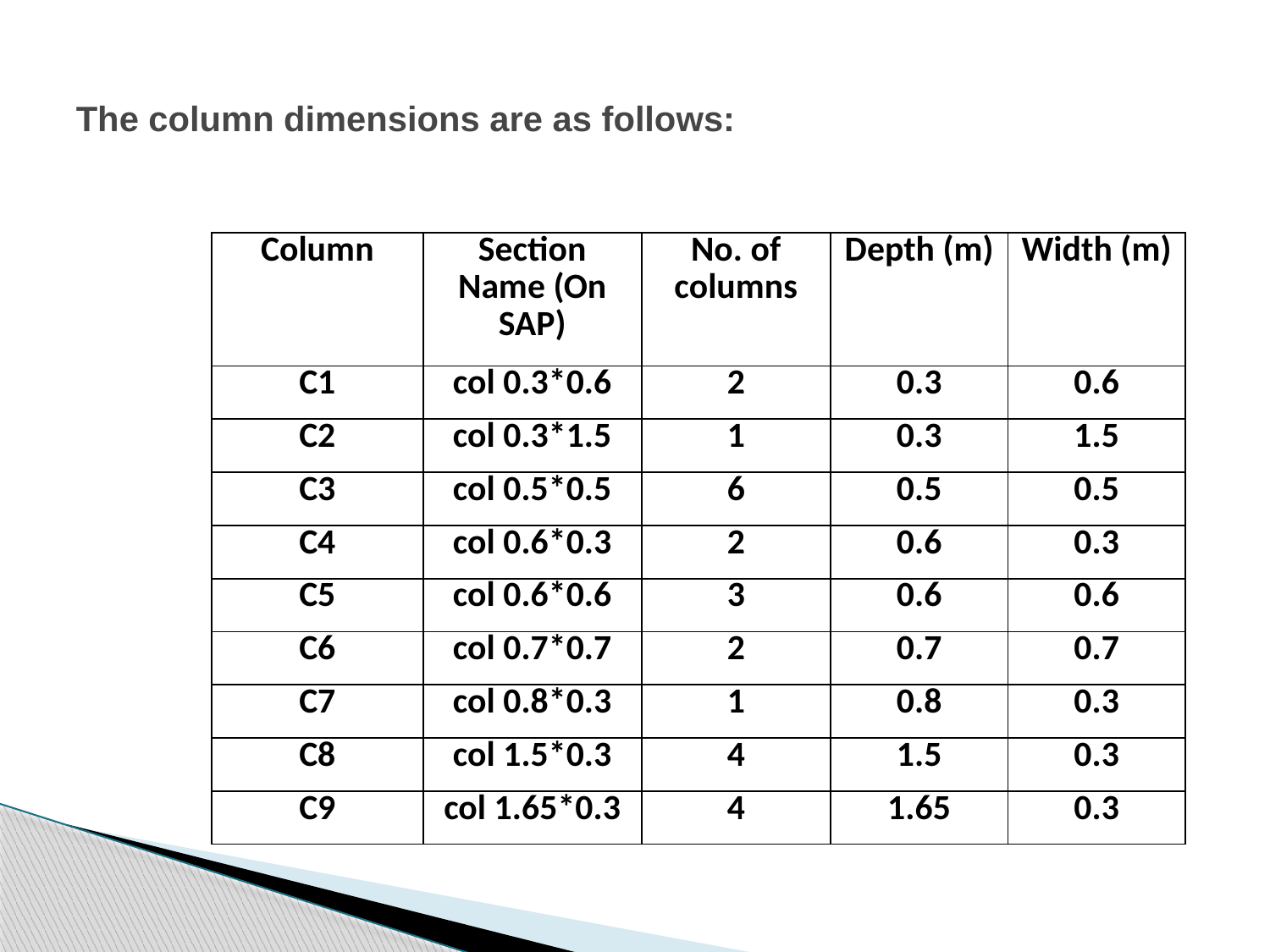

# The column dimensions are as follows:
| Column | Section Name (On SAP) | No. of columns | Depth (m) | Width (m) |
| --- | --- | --- | --- | --- |
| C1 | col 0.3\*0.6 | 2 | 0.3 | 0.6 |
| C2 | col 0.3\*1.5 | 1 | 0.3 | 1.5 |
| C3 | col 0.5\*0.5 | 6 | 0.5 | 0.5 |
| C4 | col 0.6\*0.3 | 2 | 0.6 | 0.3 |
| C5 | col 0.6\*0.6 | 3 | 0.6 | 0.6 |
| C6 | col 0.7\*0.7 | 2 | 0.7 | 0.7 |
| C7 | col 0.8\*0.3 | 1 | 0.8 | 0.3 |
| C8 | col 1.5\*0.3 | 4 | 1.5 | 0.3 |
| C9 | col 1.65\*0.3 | 4 | 1.65 | 0.3 |